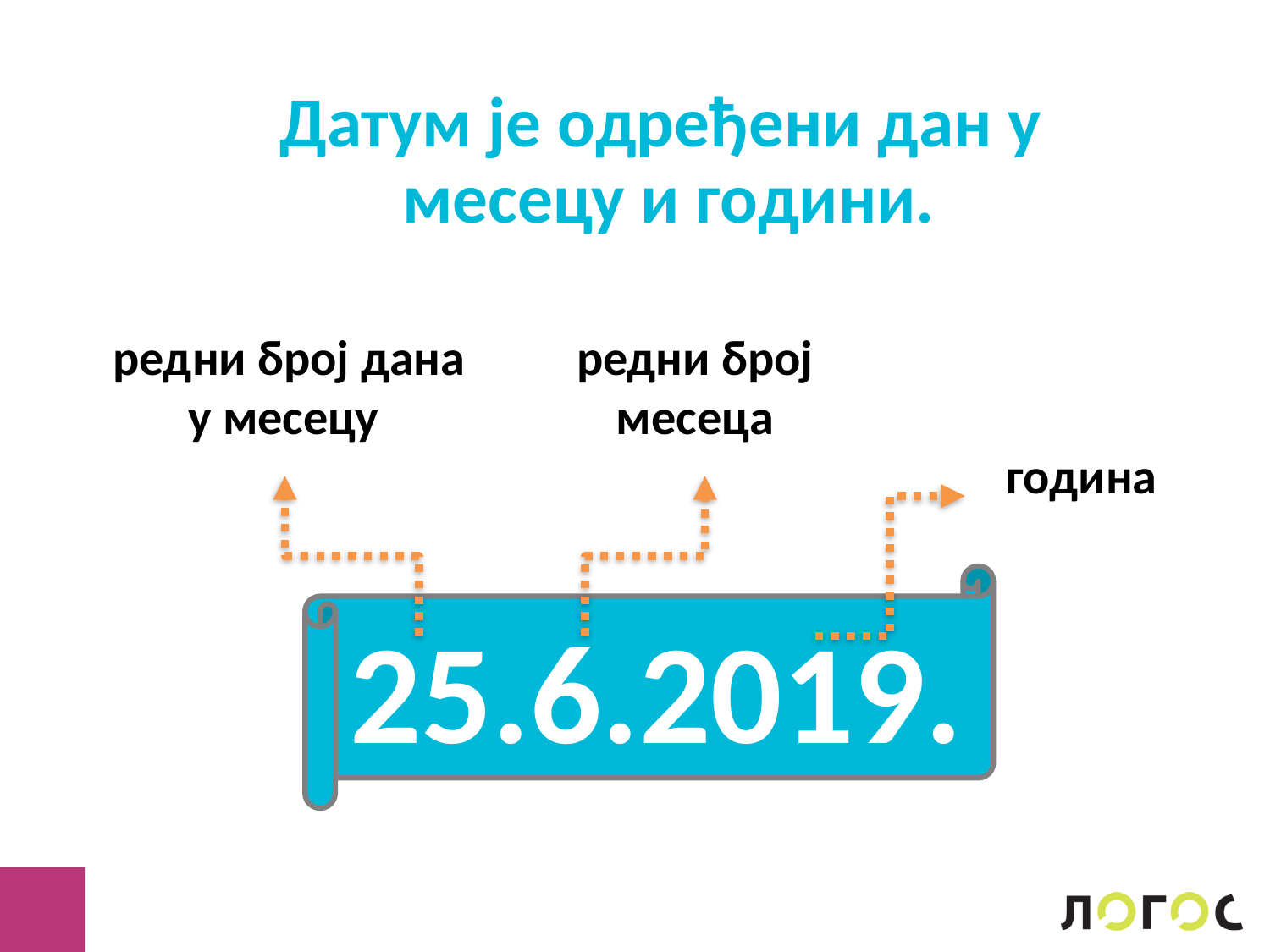

Датум је одређени дан у
месецу и години.
редни број месеца
редни број дана у месецу
година
25.6.2019.